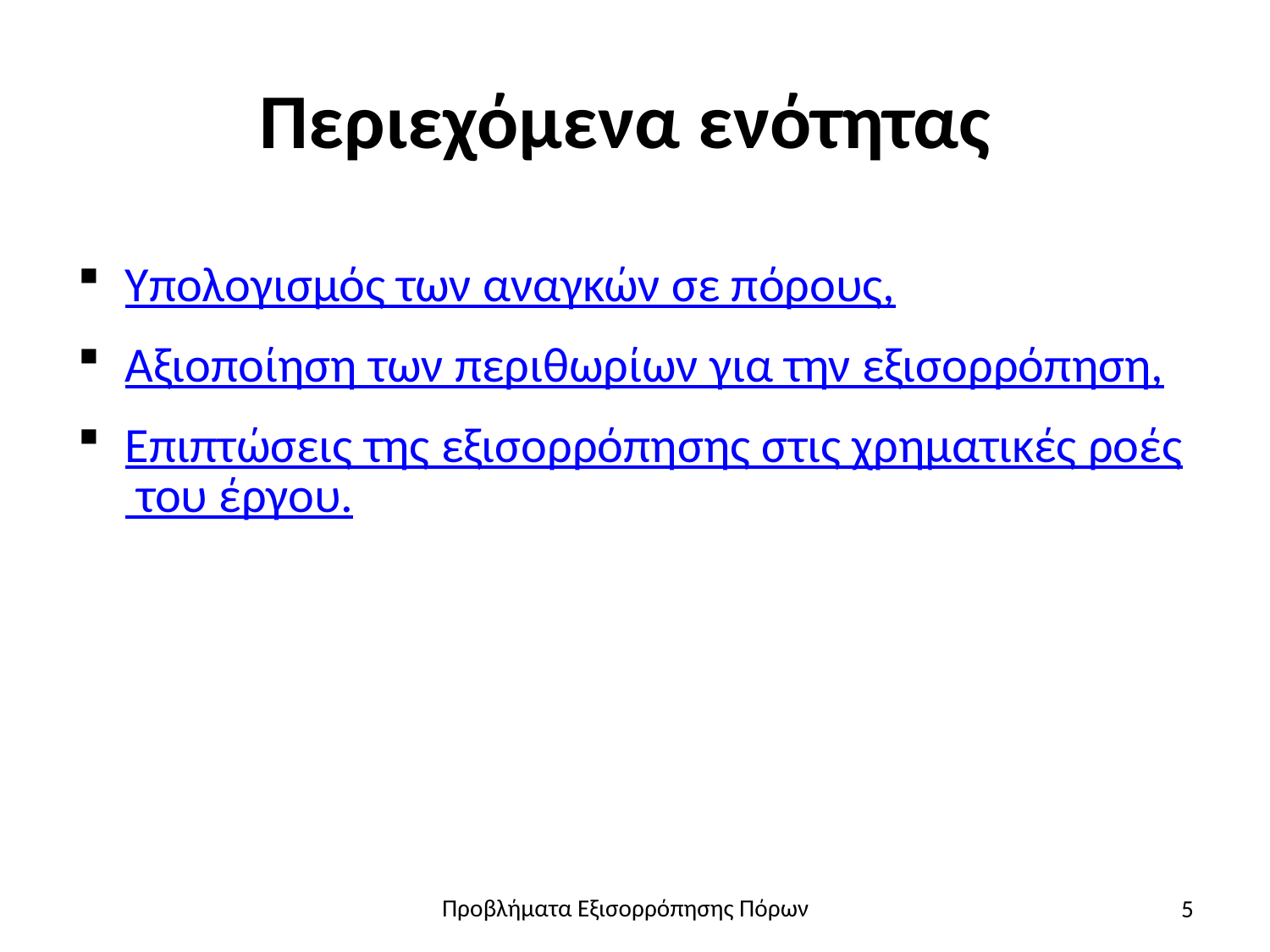

# Περιεχόμενα ενότητας
Υπολογισμός των αναγκών σε πόρους,
Αξιοποίηση των περιθωρίων για την εξισορρόπηση,
Επιπτώσεις της εξισορρόπησης στις χρηματικές ροές του έργου.
5
Προβλήματα Εξισορρόπησης Πόρων